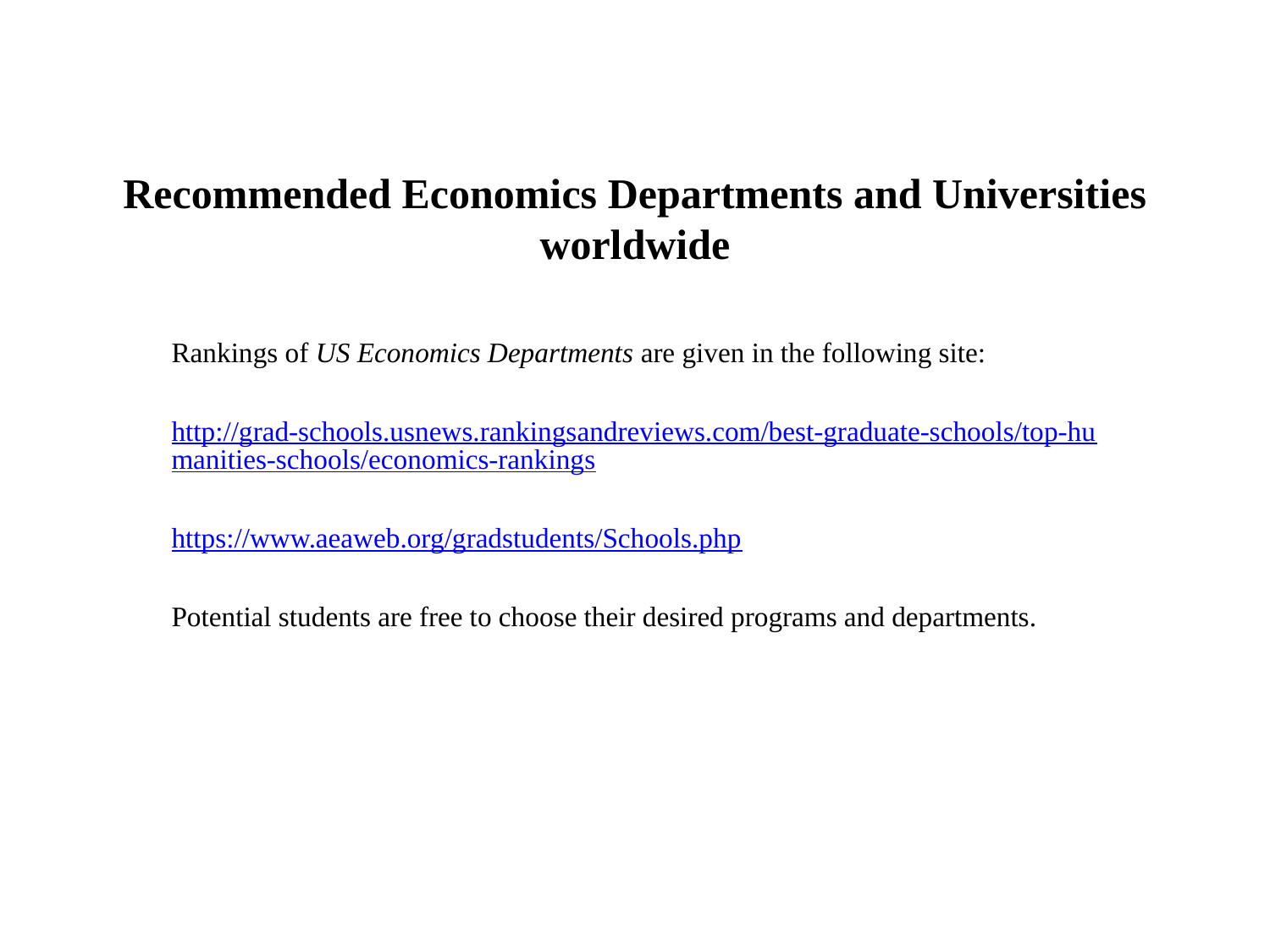

# Recommended Economics Departments and Universities worldwide
Rankings of US Economics Departments are given in the following site:

http://grad-schools.usnews.rankingsandreviews.com/best-graduate-schools/top-humanities-schools/economics-rankings

https://www.aeaweb.org/gradstudents/Schools.php

Potential students are free to choose their desired programs and departments.